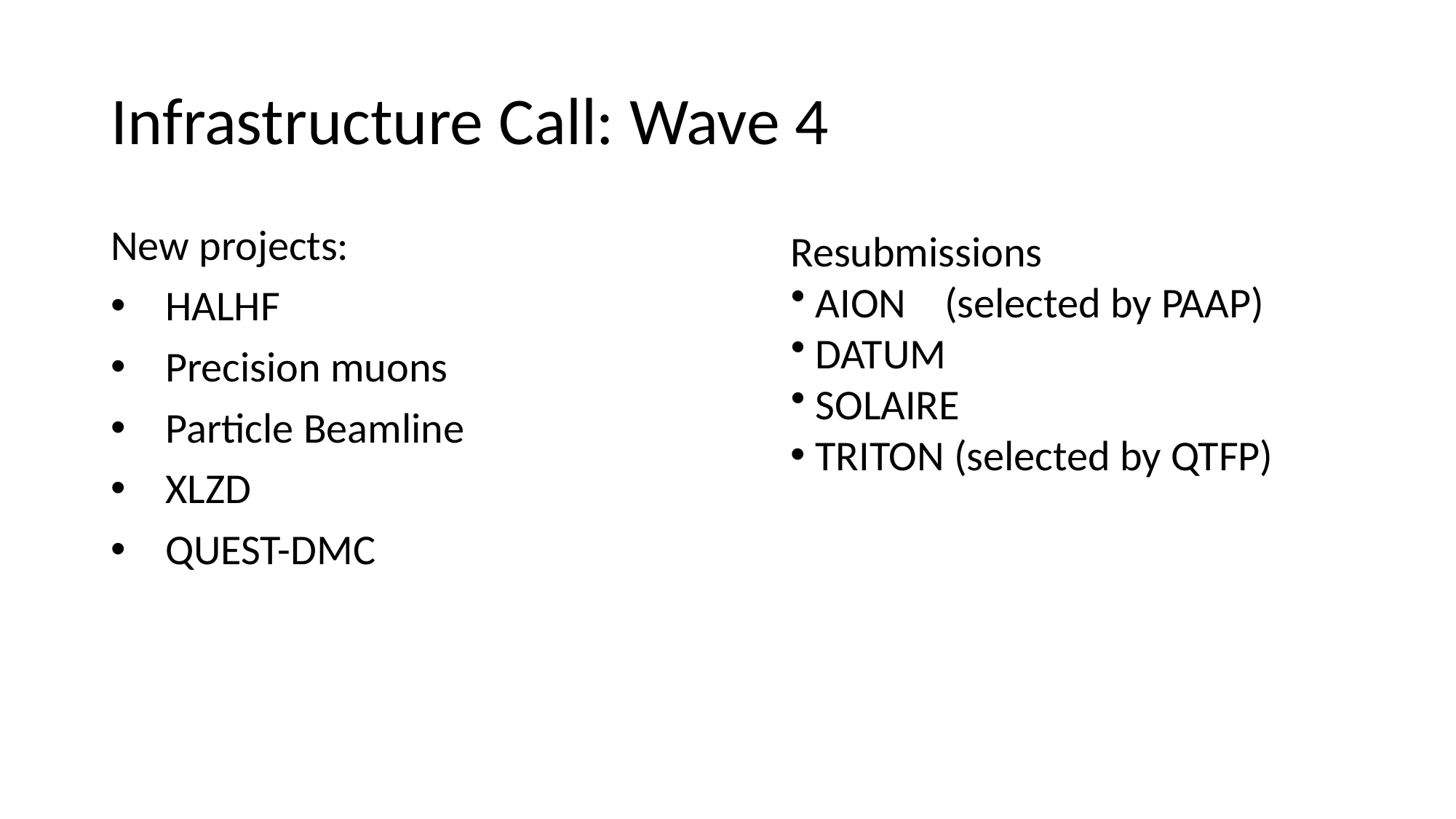

# Infrastructure Call: Wave 4
New projects:
HALHF
Precision muons
Particle Beamline
XLZD
QUEST-DMC

Resubmissions
 AION    (selected by PAAP)
 DATUM ​
 SOLAIRE​
 TRITON (selected by QTFP)
​